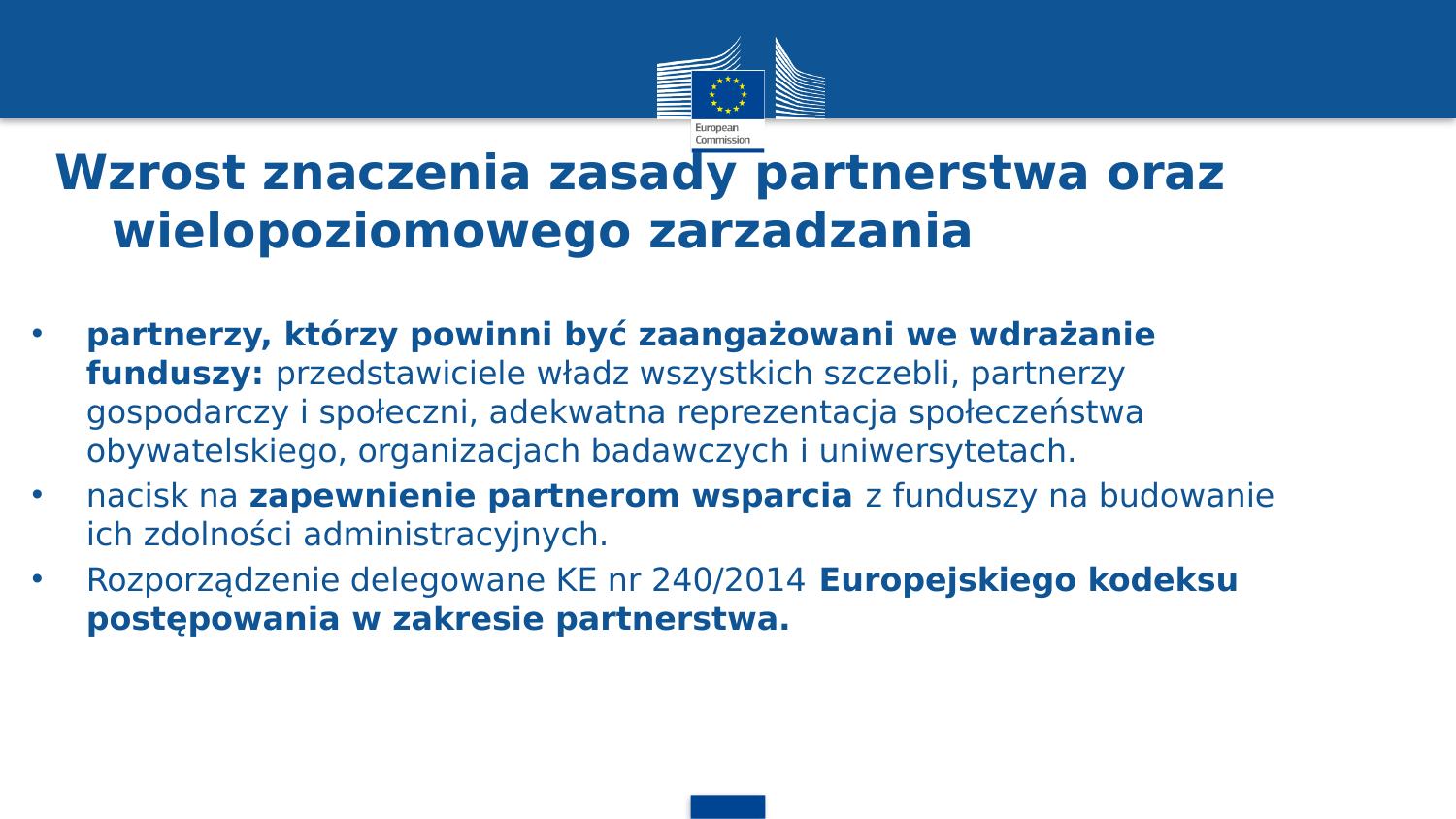

# Wzrost znaczenia zasady partnerstwa oraz wielopoziomowego zarzadzania
partnerzy, którzy powinni być zaangażowani we wdrażanie funduszy: przedstawiciele władz wszystkich szczebli, partnerzy gospodarczy i społeczni, adekwatna reprezentacja społeczeństwa obywatelskiego, organizacjach badawczych i uniwersytetach.
nacisk na zapewnienie partnerom wsparcia z funduszy na budowanie ich zdolności administracyjnych.
Rozporządzenie delegowane KE nr 240/2014 Europejskiego kodeksu postępowania w zakresie partnerstwa.